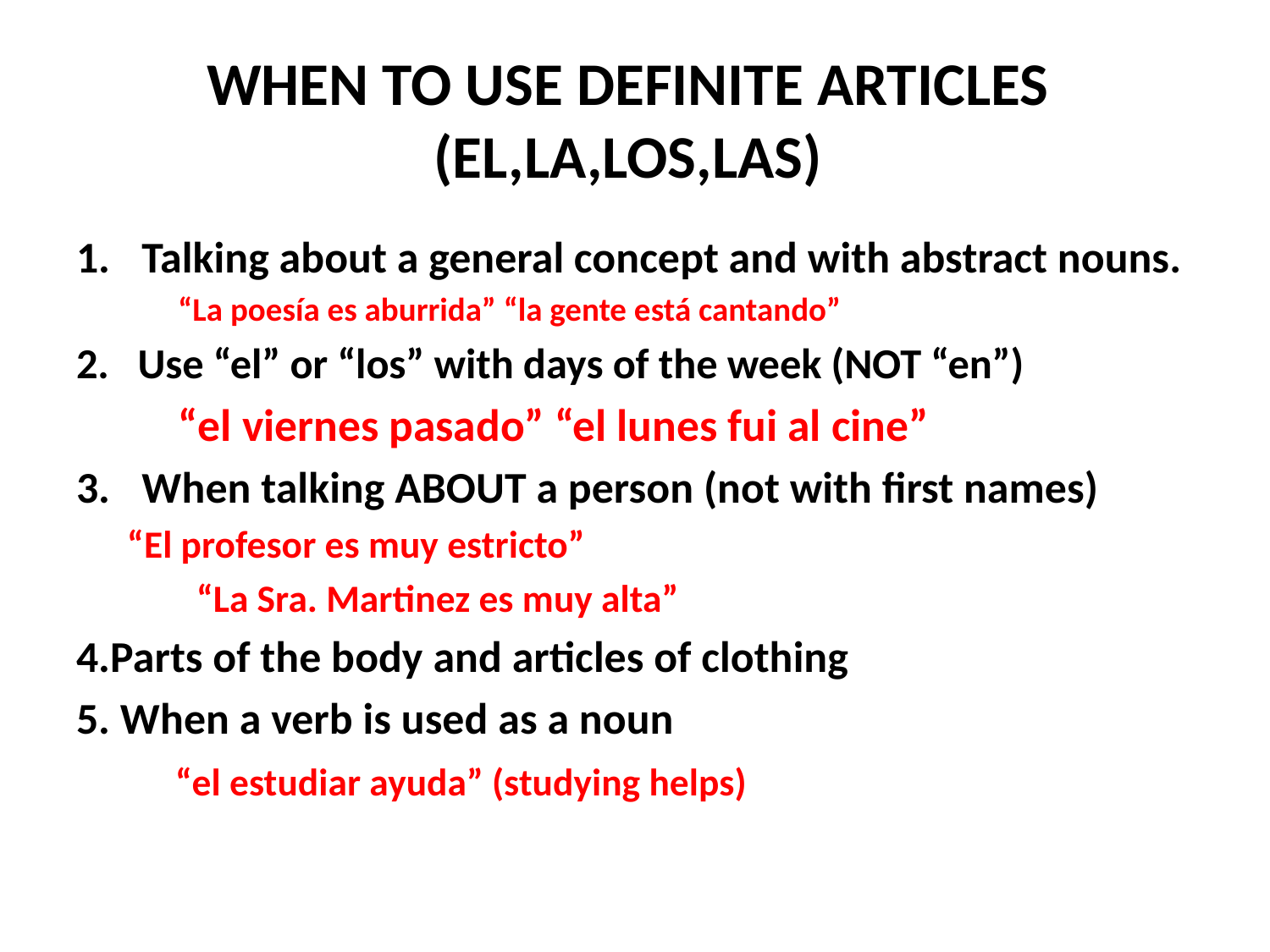

# WHEN TO USE DEFINITE ARTICLES (EL,LA,LOS,LAS)
Talking about a general concept and with abstract nouns.
“La poesía es aburrida” “la gente está cantando”
2.   Use “el” or “los” with days of the week (NOT “en”)
	“el viernes pasado” “el lunes fui al cine”
When talking ABOUT a person (not with first names)
	“El profesor es muy estricto”
        “La Sra. Martinez es muy alta”
4.Parts of the body and articles of clothing
5. When a verb is used as a noun
	“el estudiar ayuda” (studying helps)